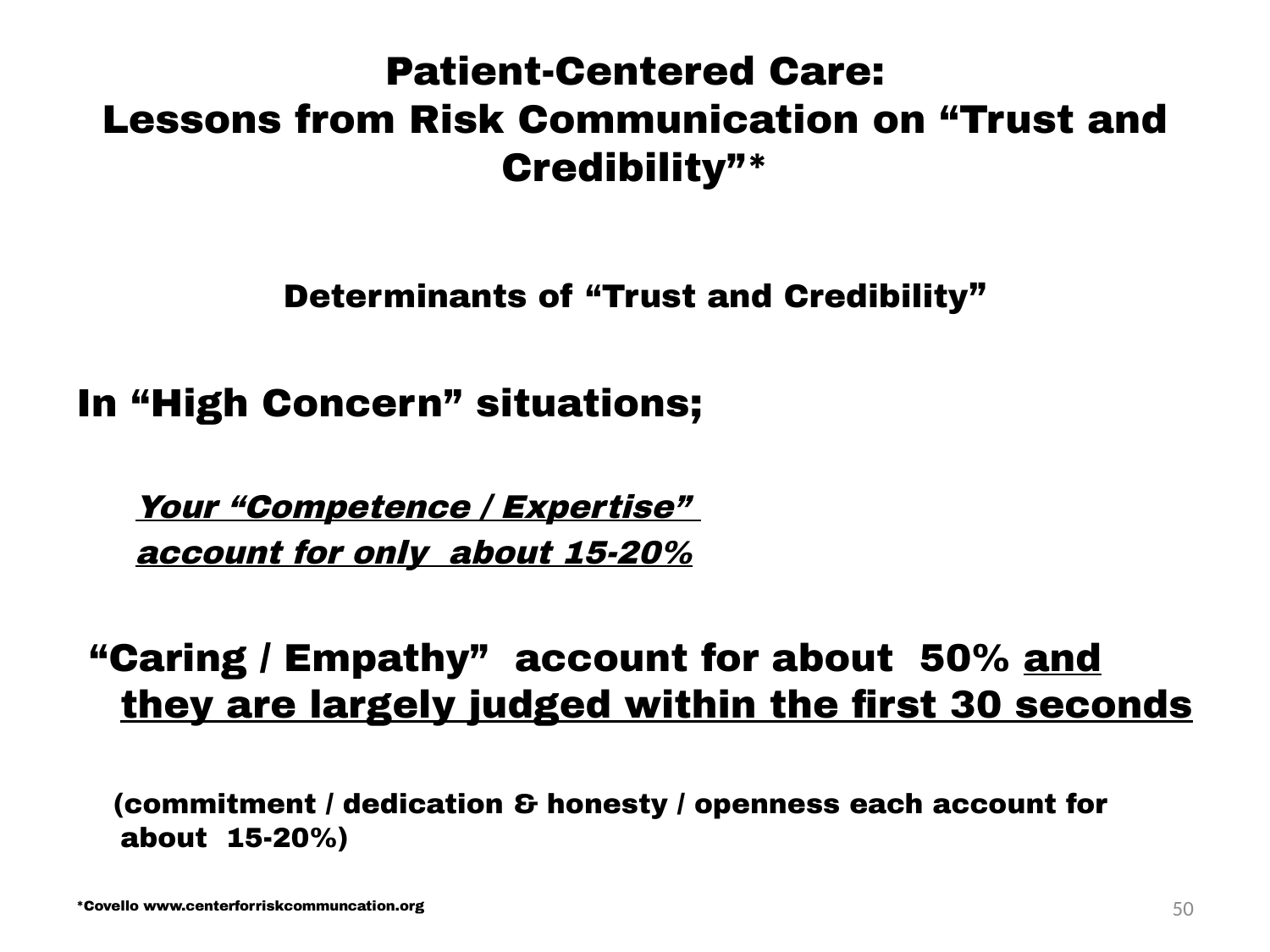

# Patient-Centered Care: Lessons from Risk Communication on “Trust and Credibility”*

Determinants of “Trust and Credibility”

In “High Concern” situations;

Your “Competence / Expertise”
account for only  about 15-20%

 “Caring / Empathy”  account for about  50% and they are largely judged within the first 30 seconds

    (commitment / dedication & honesty / openness each account for about  15-20%)

*Covello www.centerforriskcommuncation.org

50